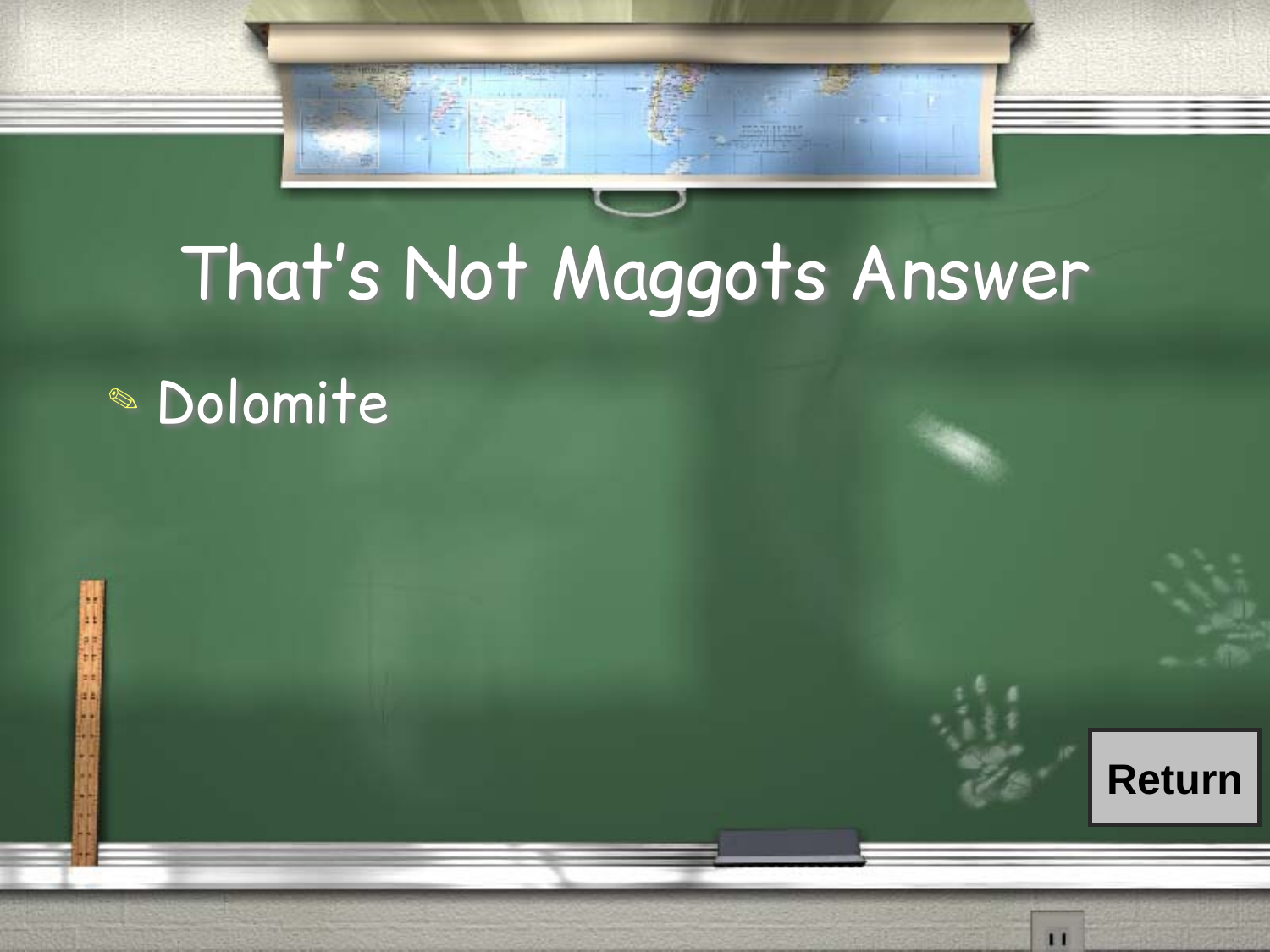

# That’s Not Maggots Answer
Dolomite
Return